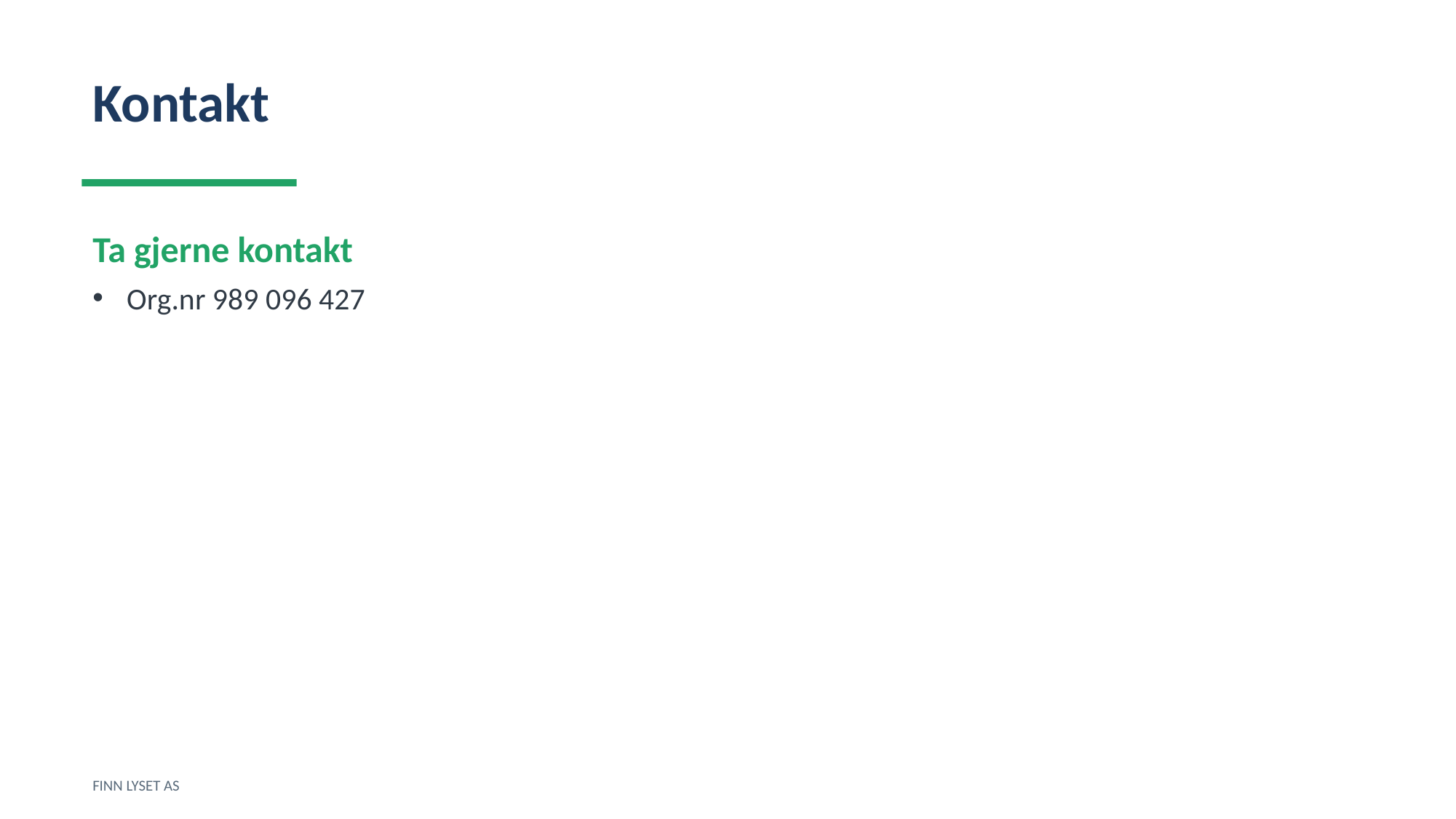

Kontakt

Ta gjerne kontakt
Org.nr 989 096 427
FINN LYSET AS